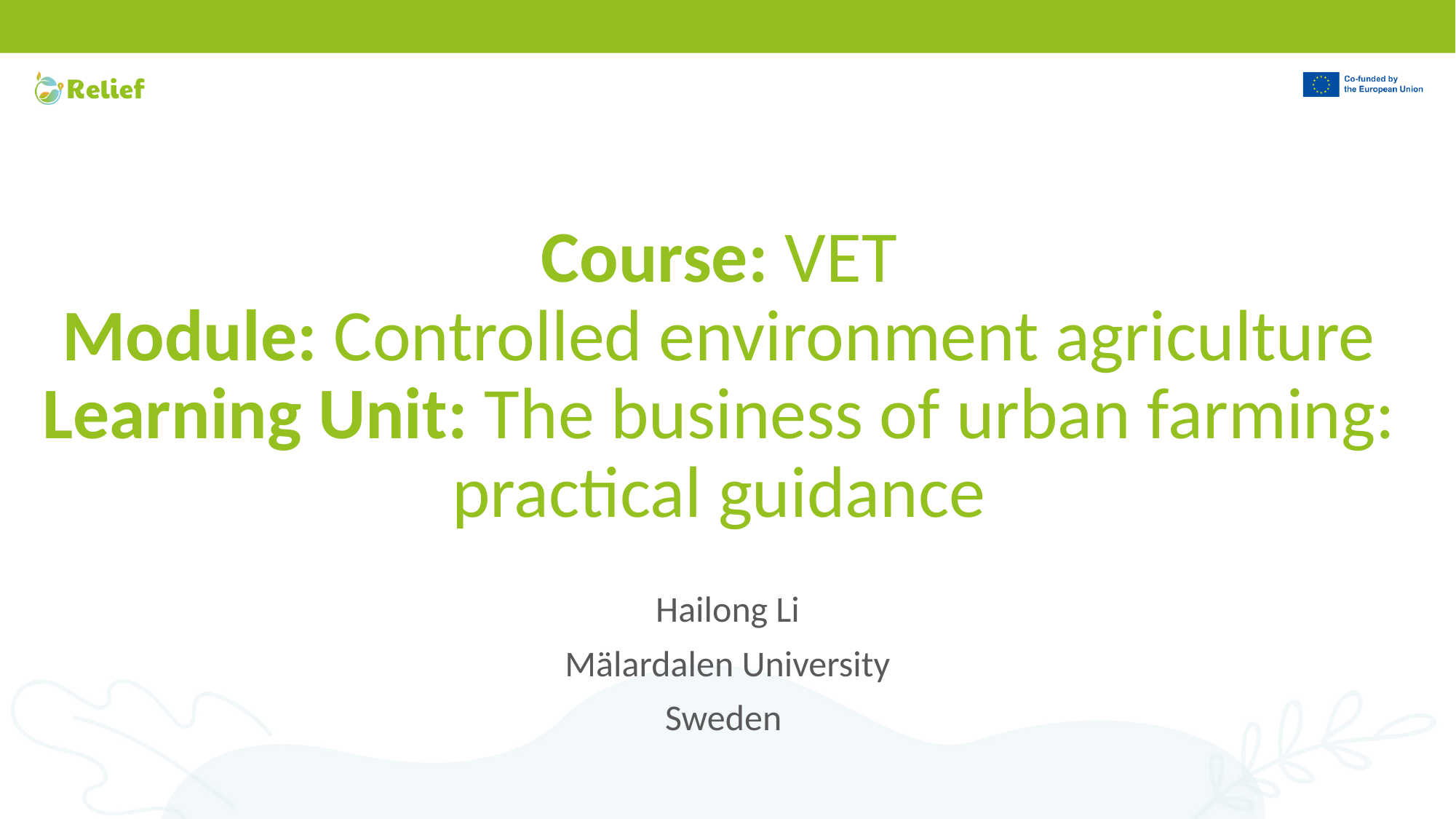

# Course: VET Module: Controlled environment agriculture Learning Unit: The business of urban farming: practical guidance
Hailong Li
Mälardalen University
Sweden